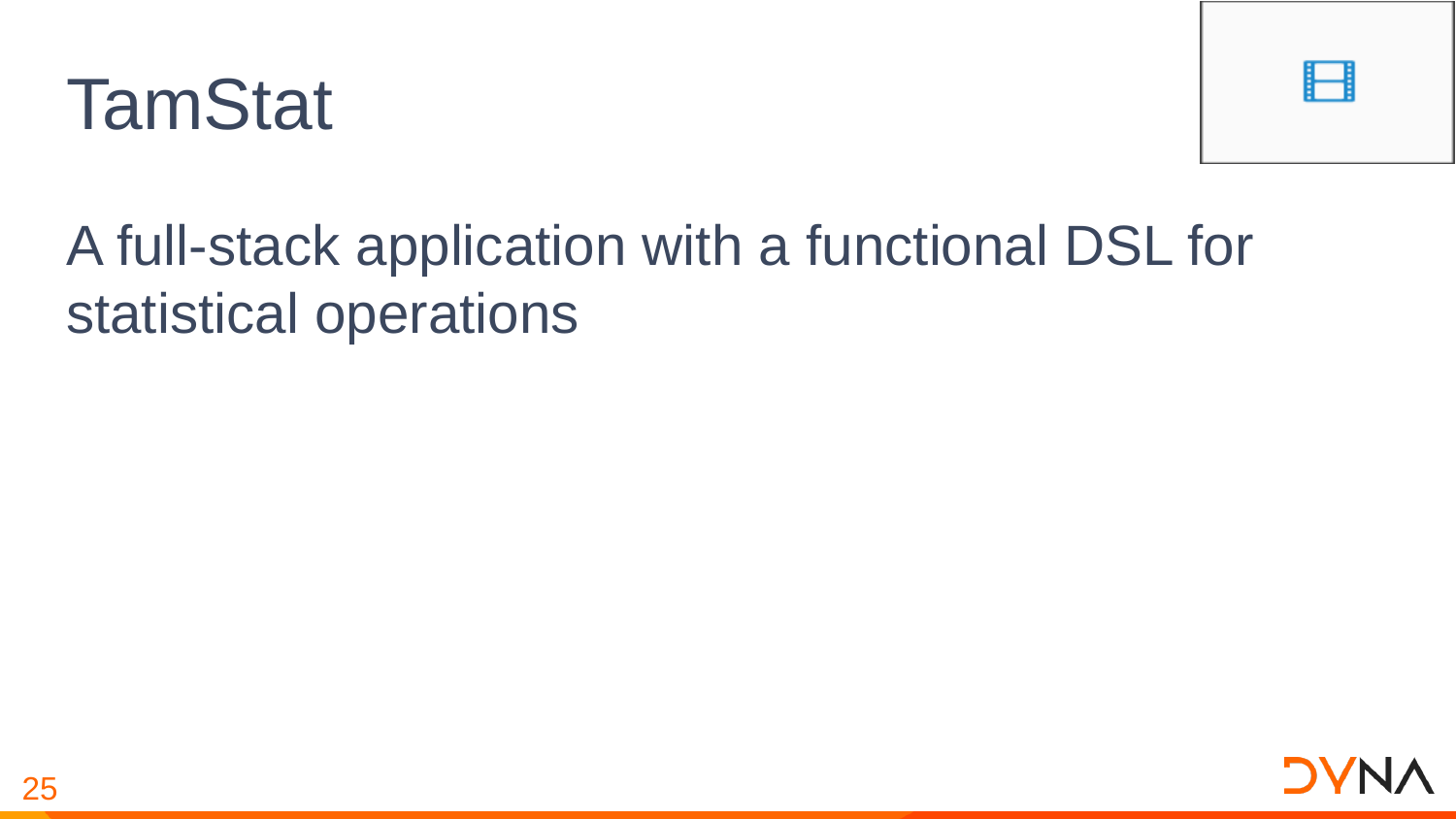

# TamStat
A full-stack application with a functional DSL for statistical operations